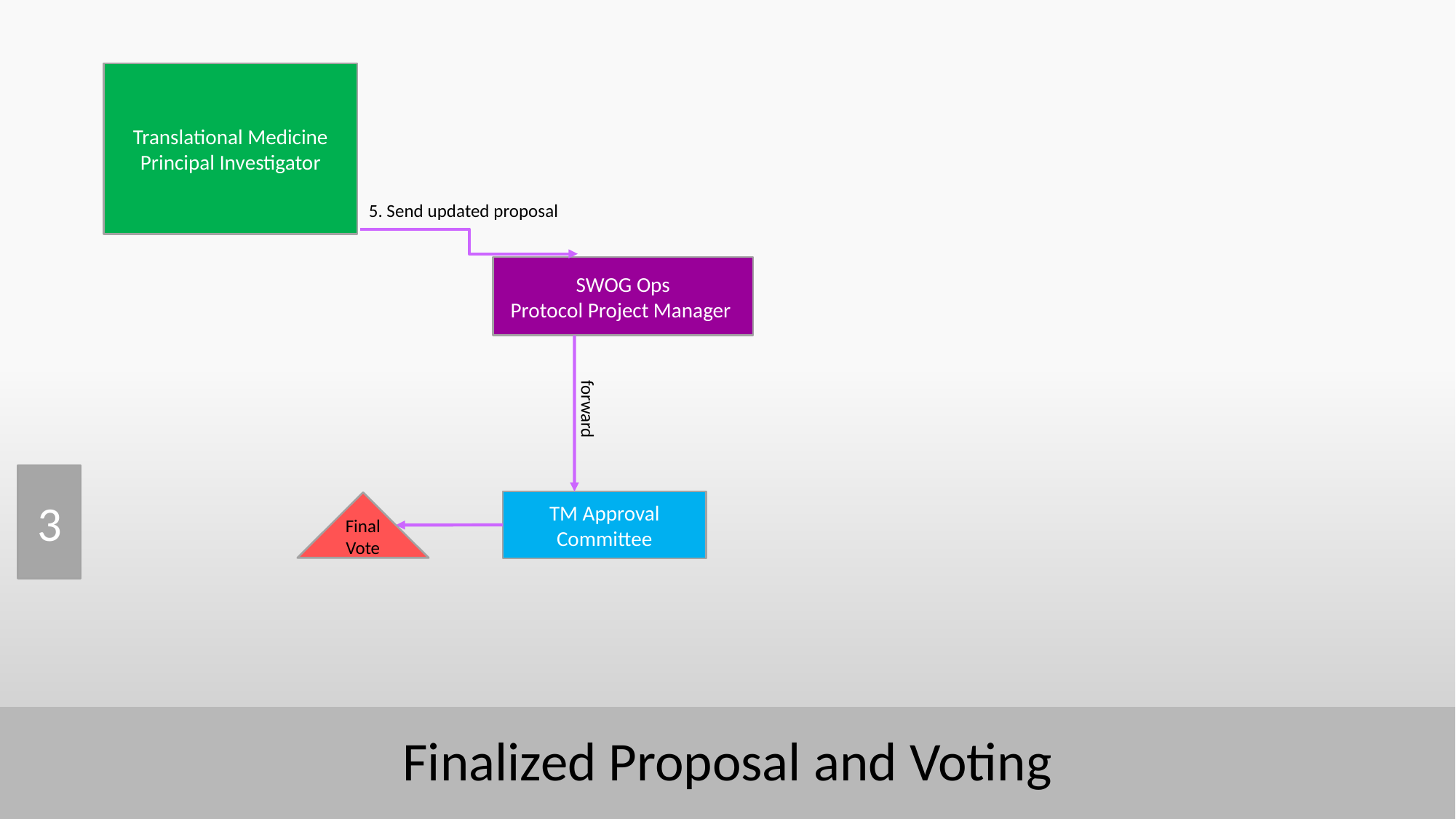

Translational Medicine
Principal Investigator
5. Send updated proposal
SWOG Ops
Protocol Project Manager
forward
3
TM Approval Committee
Final Vote
Finalized Proposal and Voting